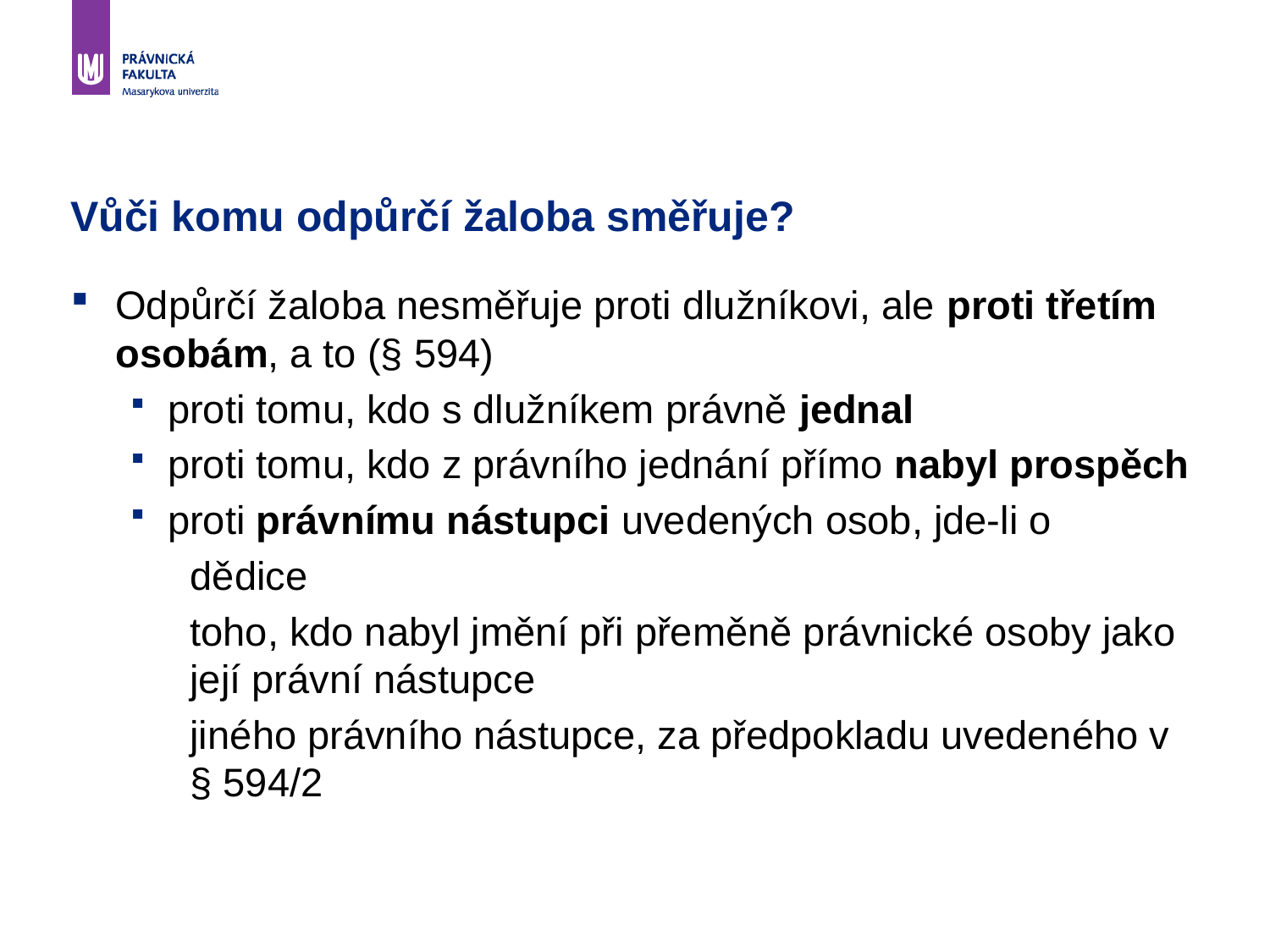

# Vůči komu odpůrčí žaloba směřuje?
Odpůrčí žaloba nesměřuje proti dlužníkovi, ale proti třetím osobám, a to (§ 594)
proti tomu, kdo s dlužníkem právně jednal
proti tomu, kdo z právního jednání přímo nabyl prospěch
proti právnímu nástupci uvedených osob, jde-li o
dědice
toho, kdo nabyl jmění při přeměně právnické osoby jako její právní nástupce
jiného právního nástupce, za předpokladu uvedeného v § 594/2